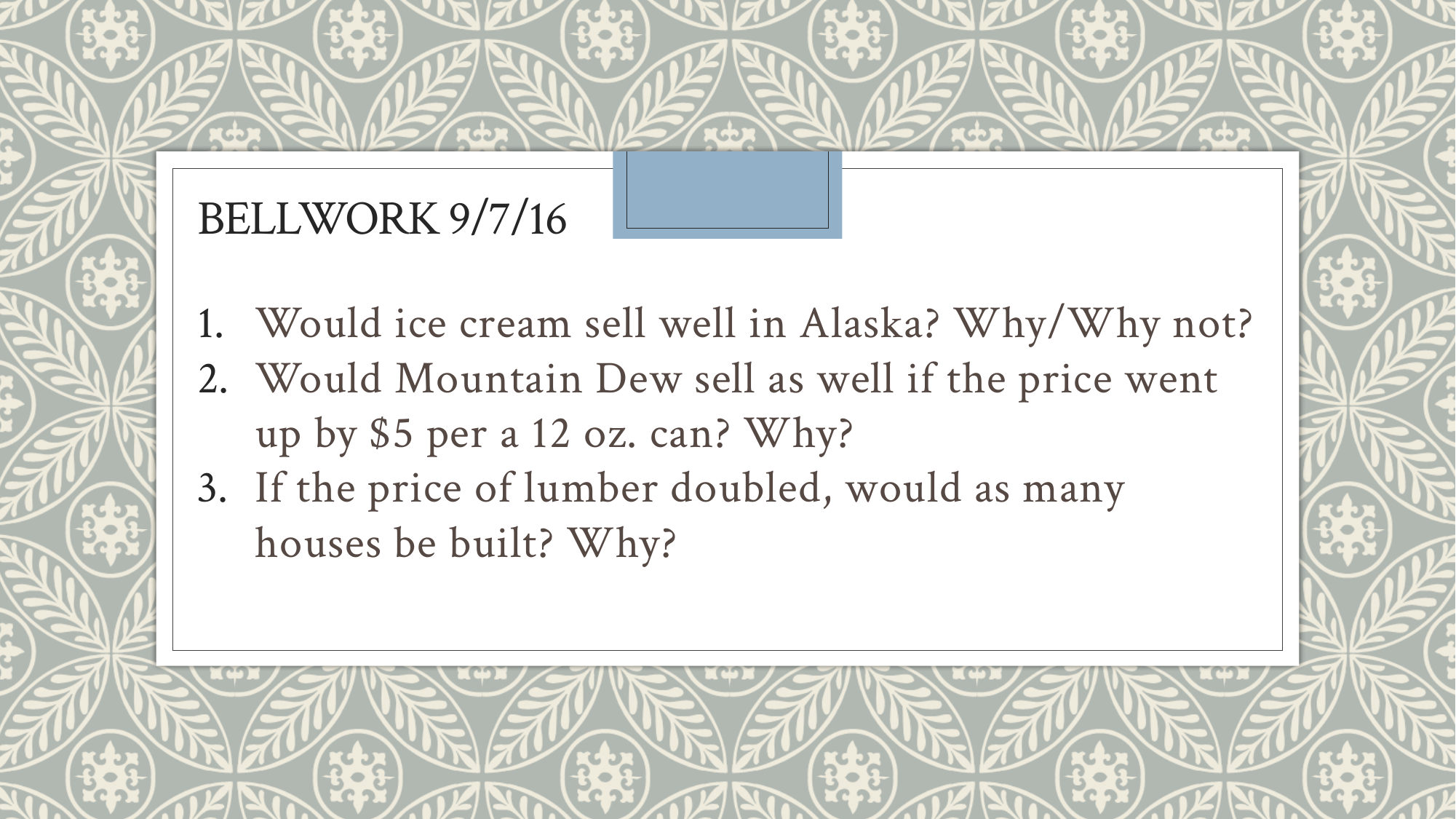

# Bellwork 9/7/16
Would ice cream sell well in Alaska? Why/Why not?
Would Mountain Dew sell as well if the price went up by $5 per a 12 oz. can? Why?
If the price of lumber doubled, would as many houses be built? Why?